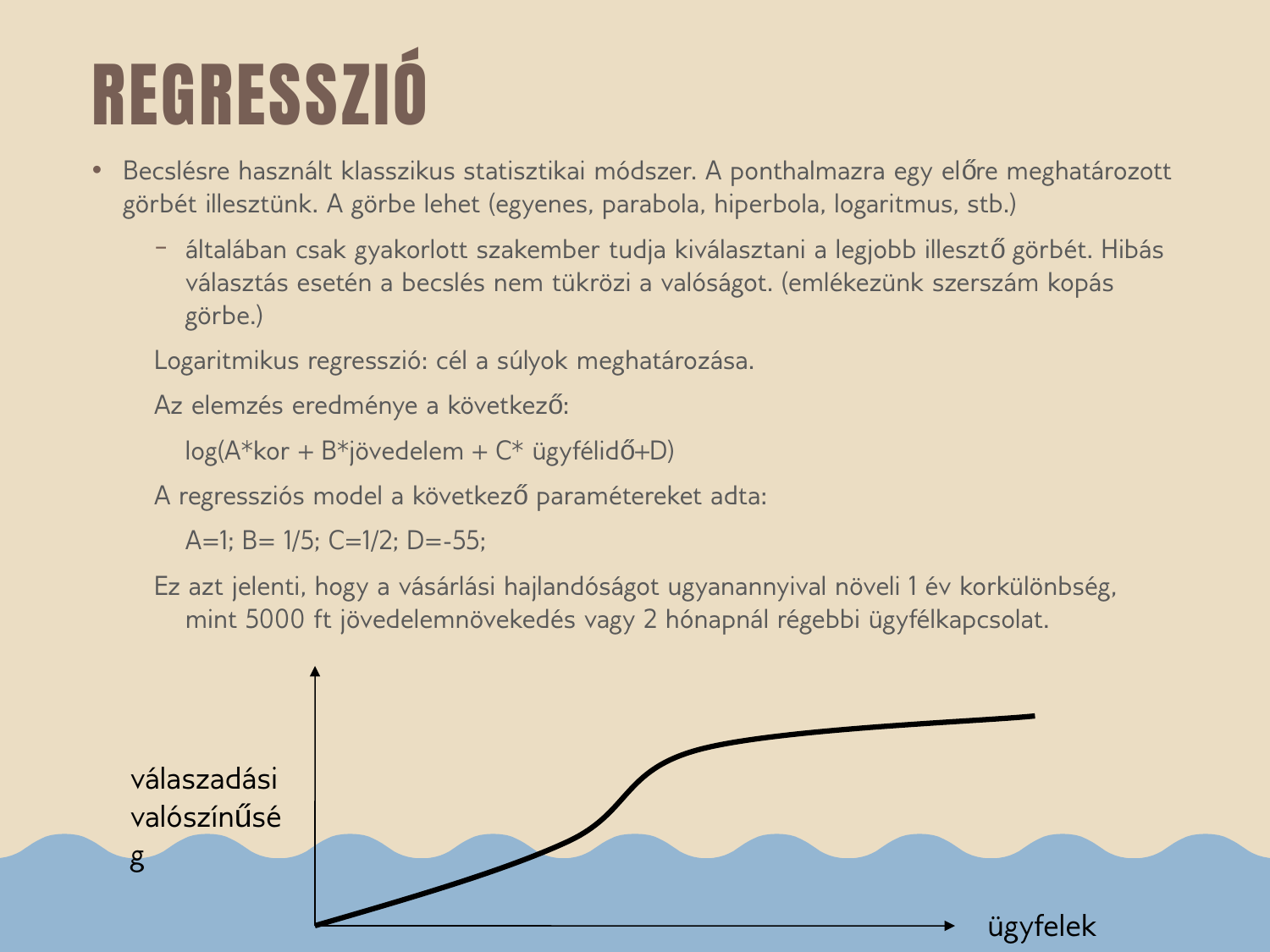

# Regresszió
Becslésre használt klasszikus statisztikai módszer. A ponthalmazra egy előre meghatározott görbét illesztünk. A görbe lehet (egyenes, parabola, hiperbola, logaritmus, stb.)
általában csak gyakorlott szakember tudja kiválasztani a legjobb illesztő görbét. Hibás választás esetén a becslés nem tükrözi a valóságot. (emlékezünk szerszám kopás görbe.)
Logaritmikus regresszió: cél a súlyok meghatározása.
Az elemzés eredménye a következő:
			log(A*kor + B*jövedelem + C* ügyfélidő+D)
A regressziós model a következő paramétereket adta:
				A=1; B= 1/5; C=1/2; D=-55;
Ez azt jelenti, hogy a vásárlási hajlandóságot ugyanannyival növeli 1 év korkülönbség, mint 5000 ft jövedelemnövekedés vagy 2 hónapnál régebbi ügyfélkapcsolat.

válaszadási valószínűség

ügyfelek